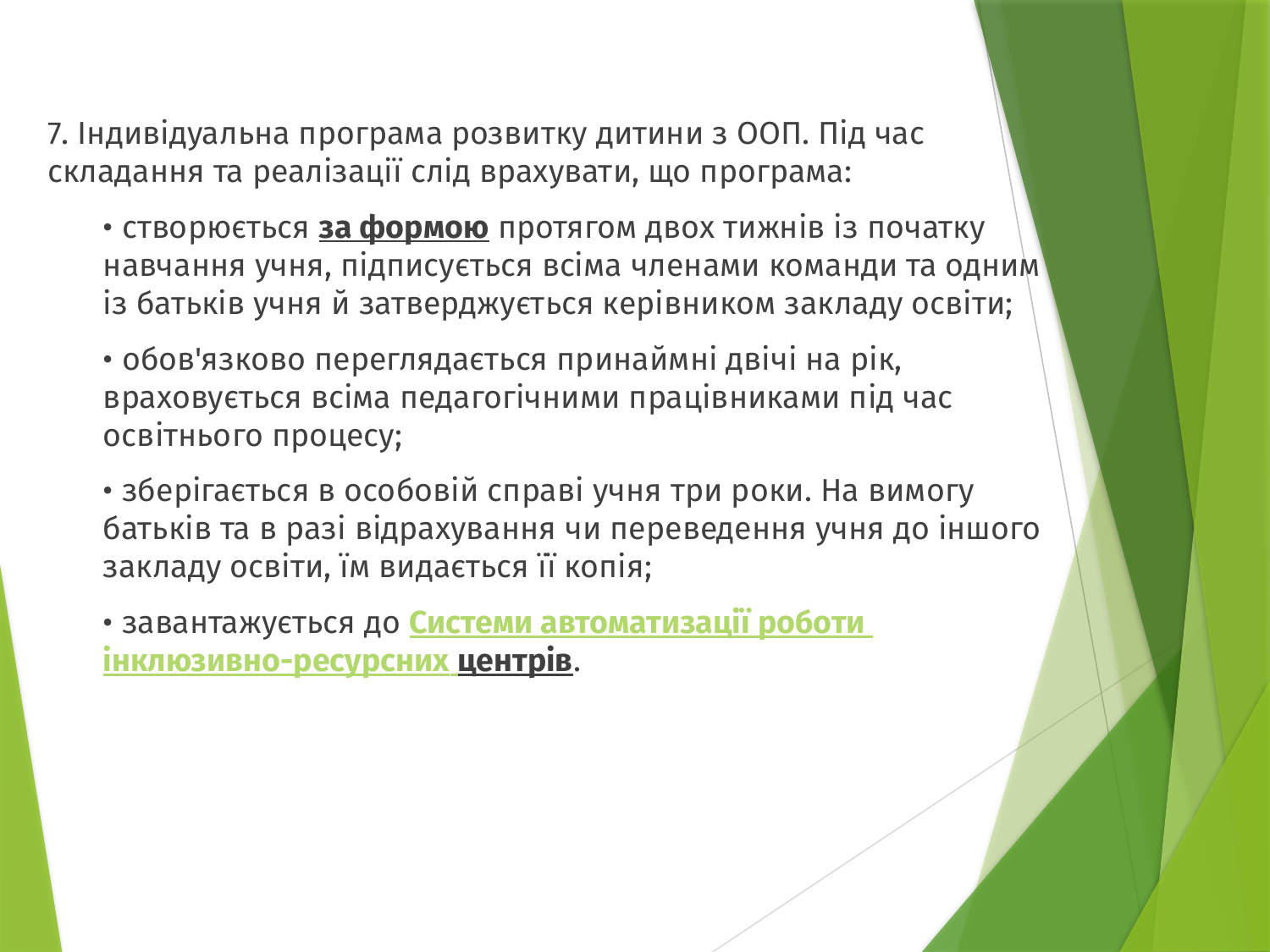

7. Індивідуальна програма розвитку дитини з ООП. Під час складання та реалізації слід врахувати, що програма:
• створюється за формою протягом двох тижнів із початку навчання учня, підписується всіма членами команди та одним із батьків учня й затверджується керівником закладу освіти;
• обов'язково переглядається принаймні двічі на рік, враховується всіма педагогічними працівниками під час освітнього процесу;
• зберігається в особовій справі учня три роки. На вимогу батьків та в разі відрахування чи переведення учня до іншого закладу освіти, їм видається її копія;
• завантажується до Системи автоматизації роботи інклюзивно-ресурсних центрів.